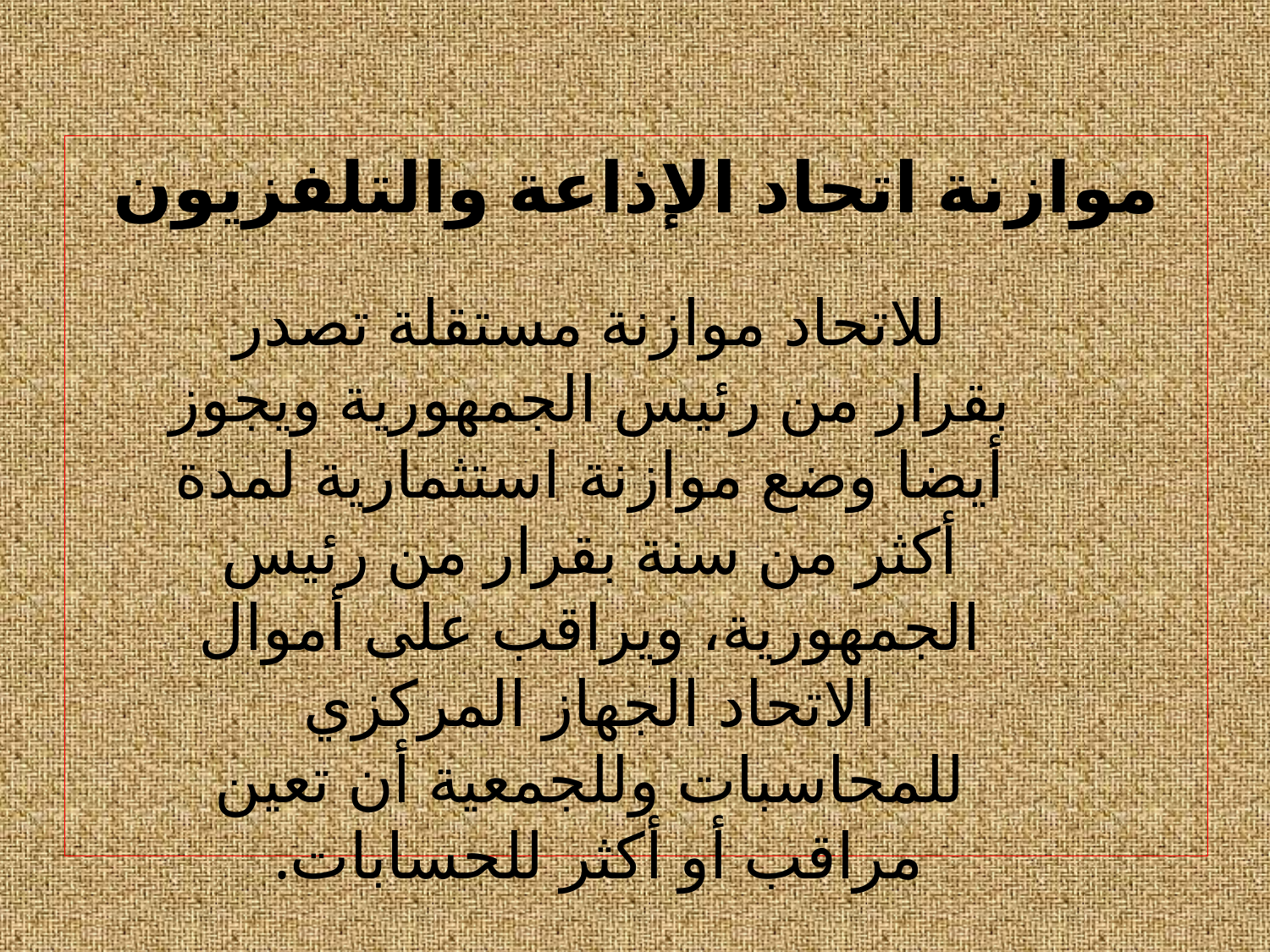

موازنة اتحاد الإذاعة والتلفزيون

للاتحاد موازنة مستقلة تصدر بقرار من رئيس الجمهورية ويجوز أيضا وضع موازنة استثمارية لمدة أكثر من سنة بقرار من رئيس الجمهورية، ويراقب على أموال الاتحاد الجهاز المركزي للمحاسبات وللجمعية أن تعين مراقب أو أكثر للحسابات.